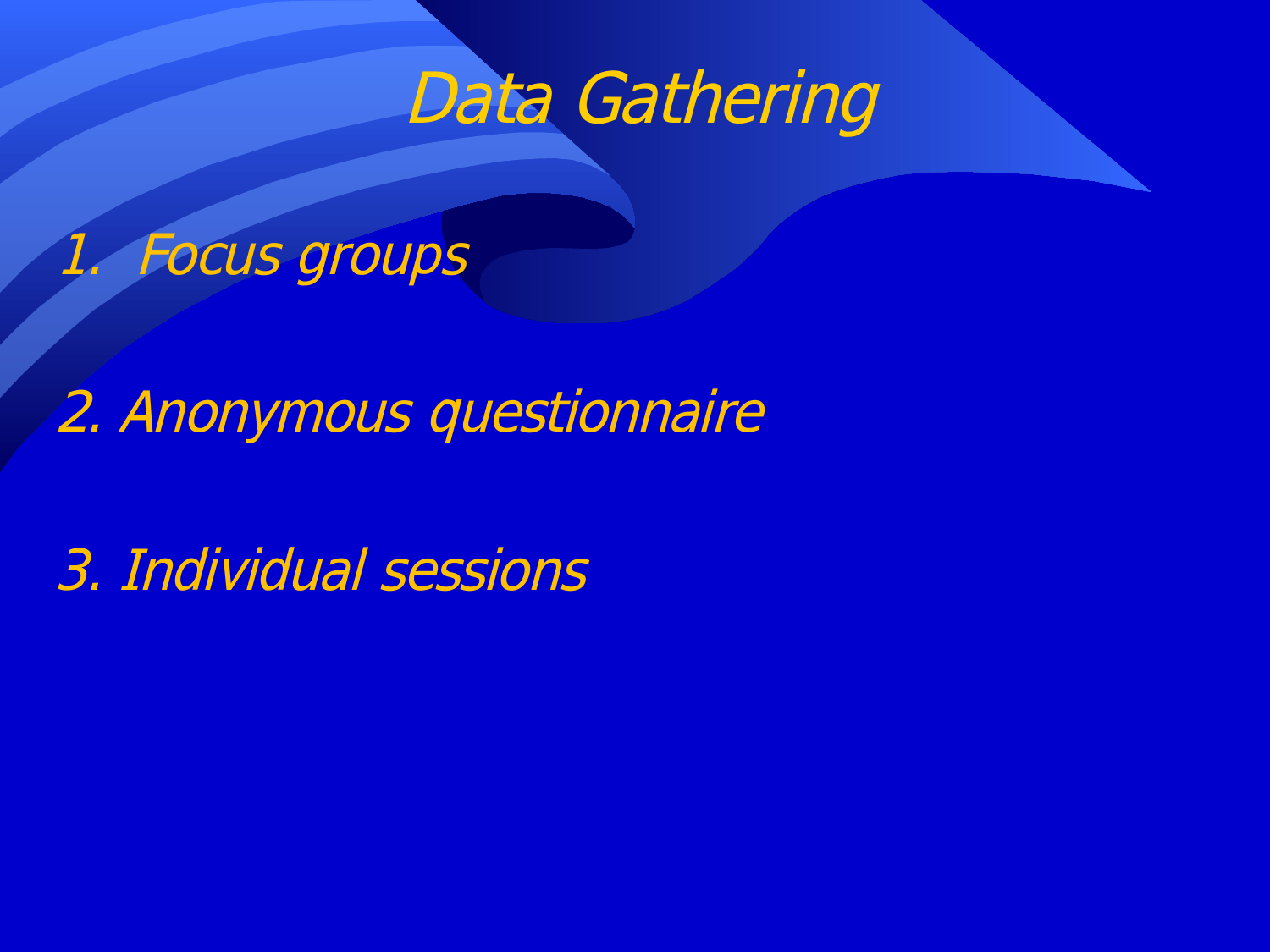

# Data Gathering
 Focus groups

Anonymous questionnaire

Individual sessions